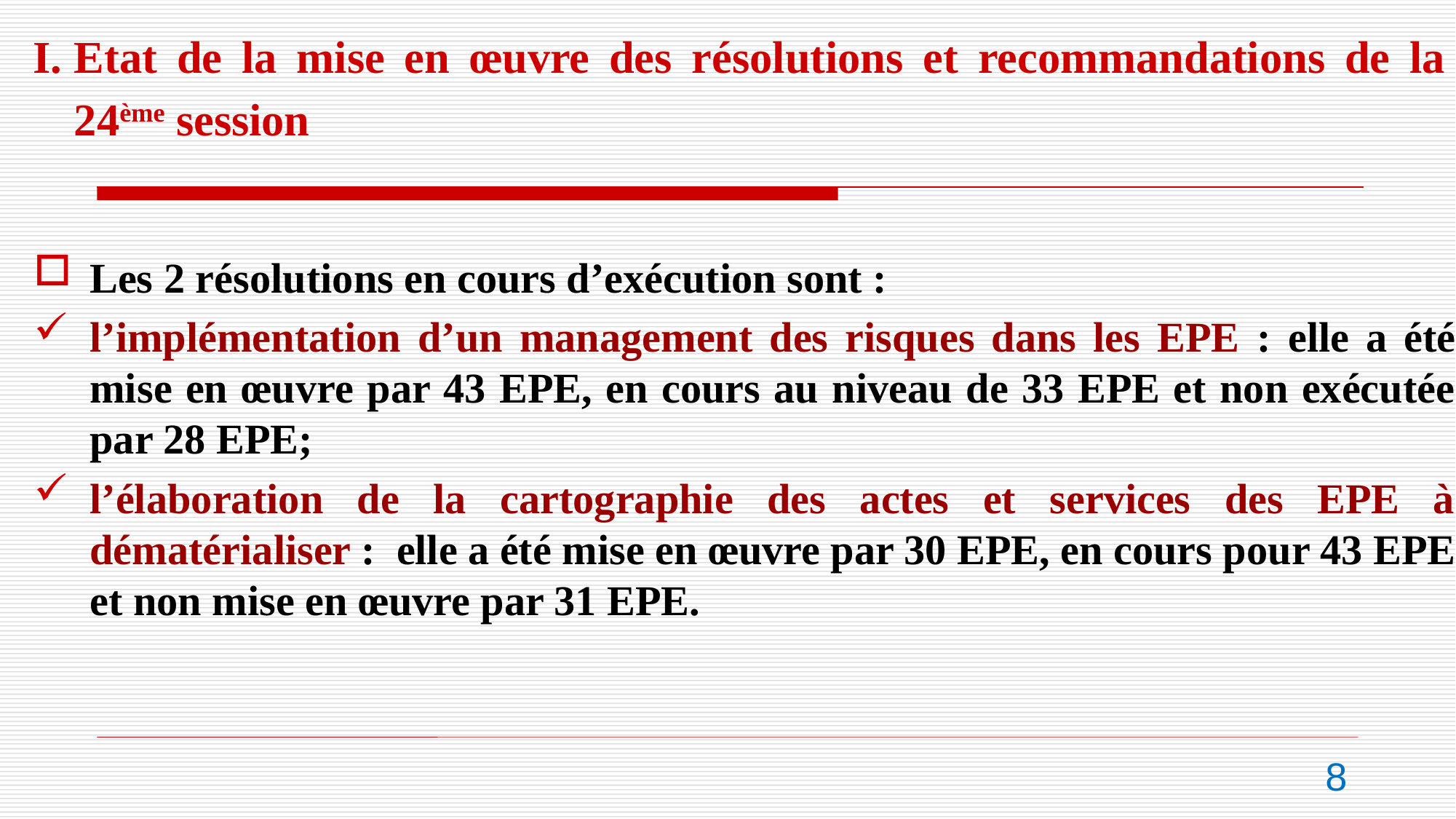

Etat de la mise en œuvre des résolutions et recommandations de la 24ème session
#

Les 2 résolutions en cours d’exécution sont :
l’implémentation d’un management des risques dans les EPE : elle a été mise en œuvre par 43 EPE, en cours au niveau de 33 EPE et non exécutée par 28 EPE;
l’élaboration de la cartographie des actes et services des EPE à dématérialiser :  elle a été mise en œuvre par 30 EPE, en cours pour 43 EPE et non mise en œuvre par 31 EPE.

8